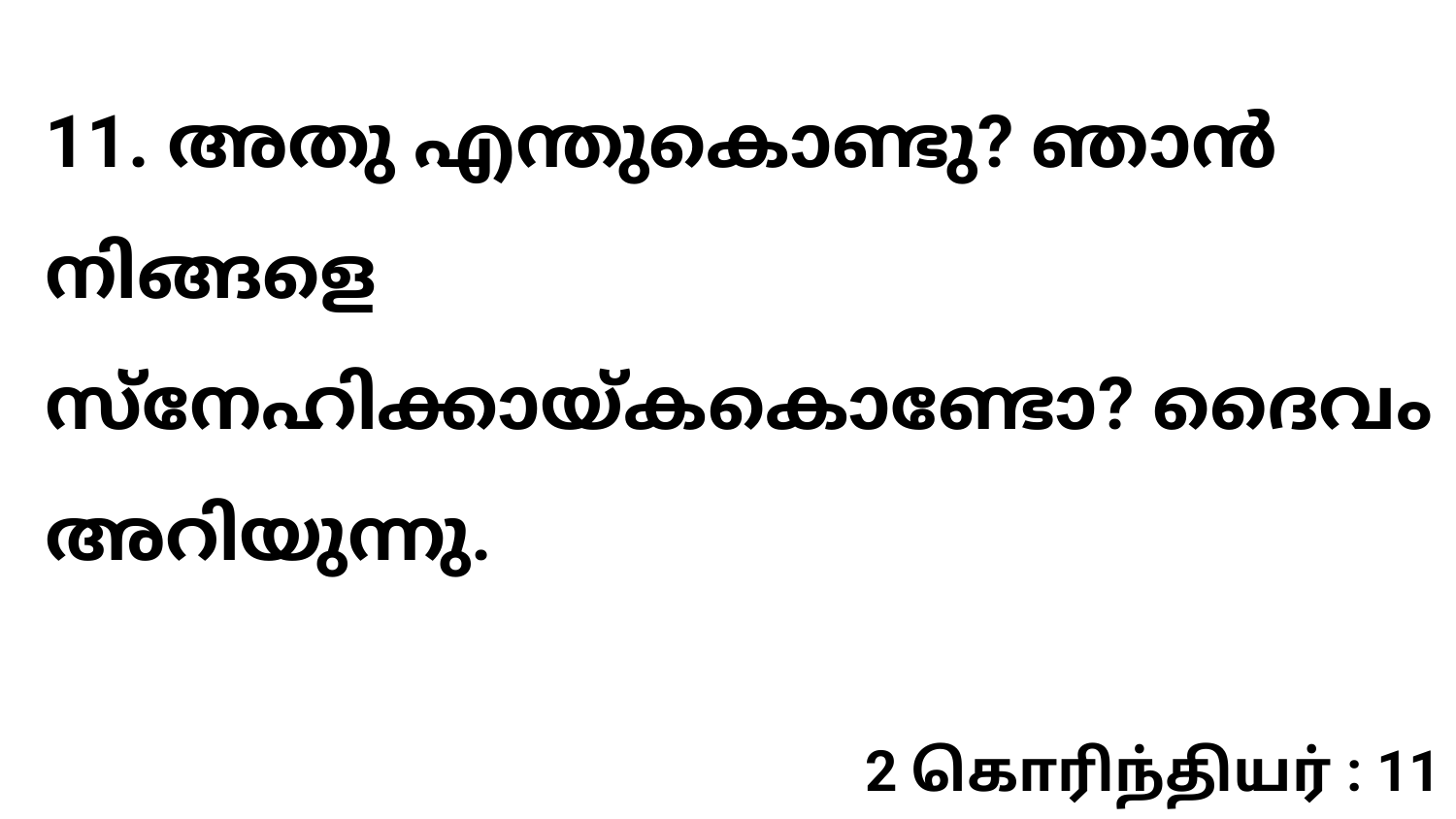

11. അതു എന്തുകൊണ്ടു? ഞാൻ നിങ്ങളെ സ്നേഹിക്കായ്കകൊണ്ടോ? ദൈവം അറിയുന്നു.
2 கொரிந்தியர் : 11